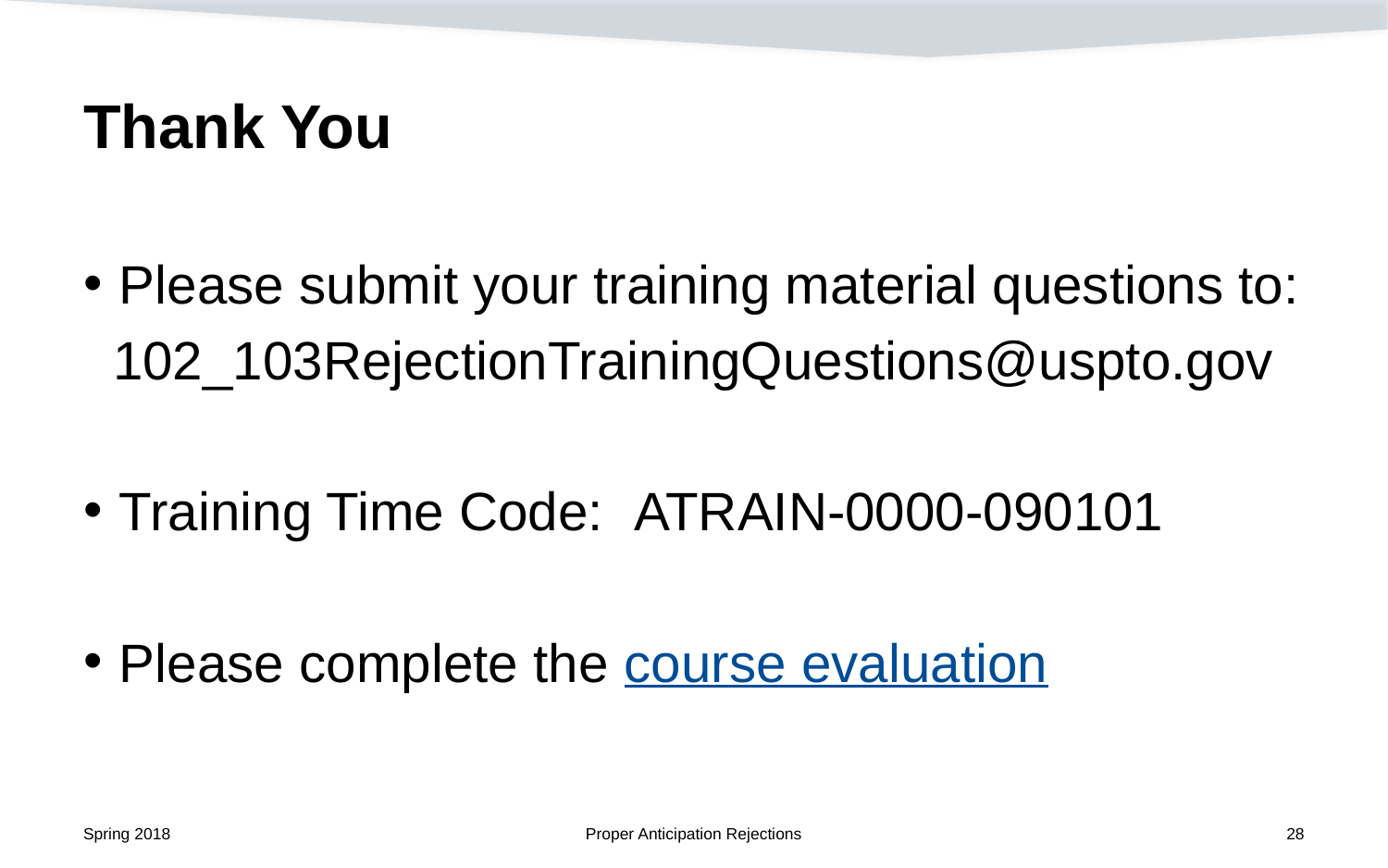

# Thank You

Please submit your training material questions to:
102_103RejectionTrainingQuestions@uspto.gov

Training Time Code:  ATRAIN-0000-090101

Please complete the course evaluation

Spring 2018
Proper Anticipation Rejections
28